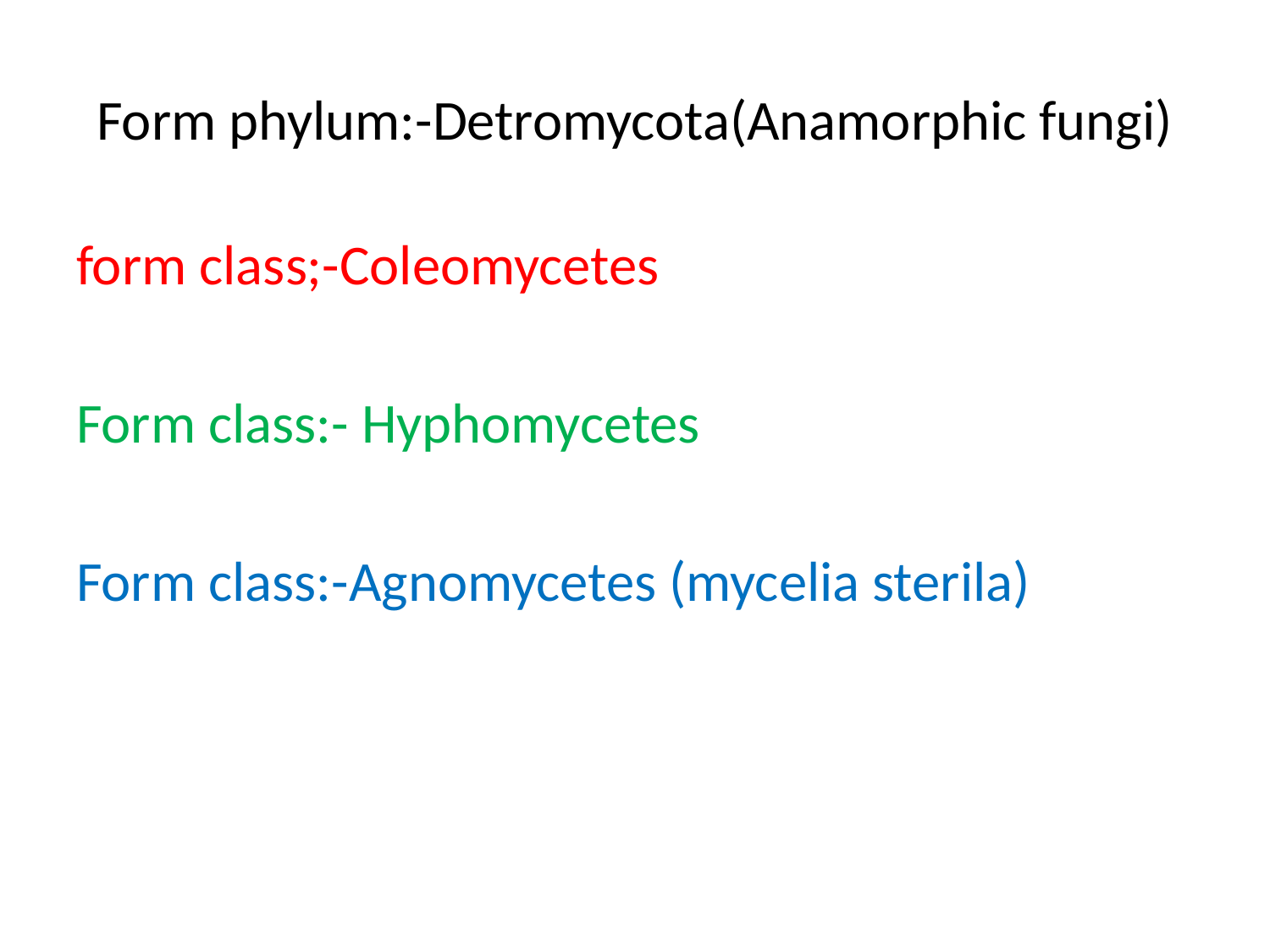

# Form phylum:-Detromycota(Anamorphic fungi)
 form class;-Coleomycetes

Form class:- Hyphomycetes

Form class:-Agnomycetes (mycelia sterila)